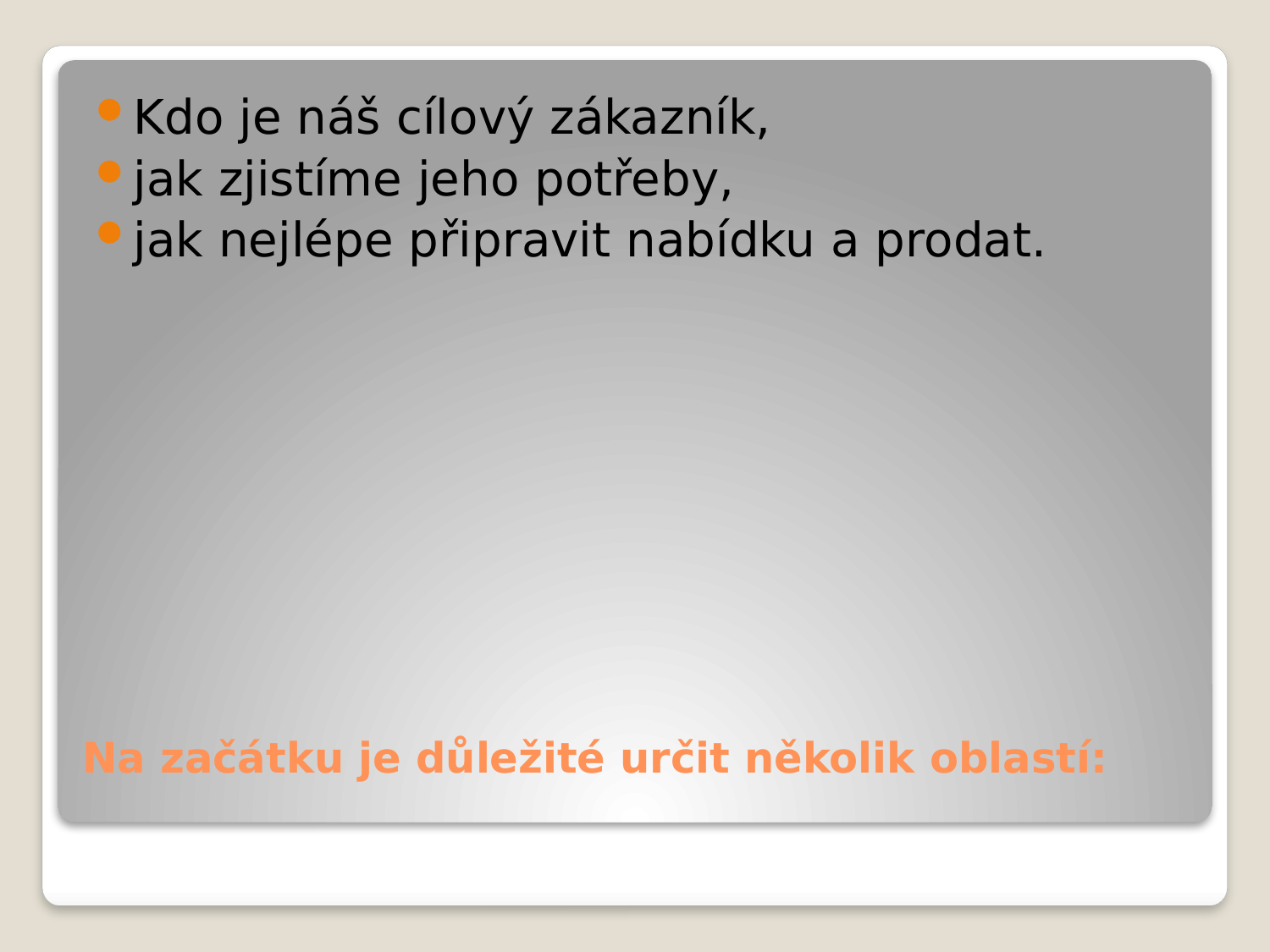

Kdo je náš cílový zákazník,
jak zjistíme jeho potřeby,
jak nejlépe připravit nabídku a prodat.

# Na začátku je důležité určit několik oblastí: